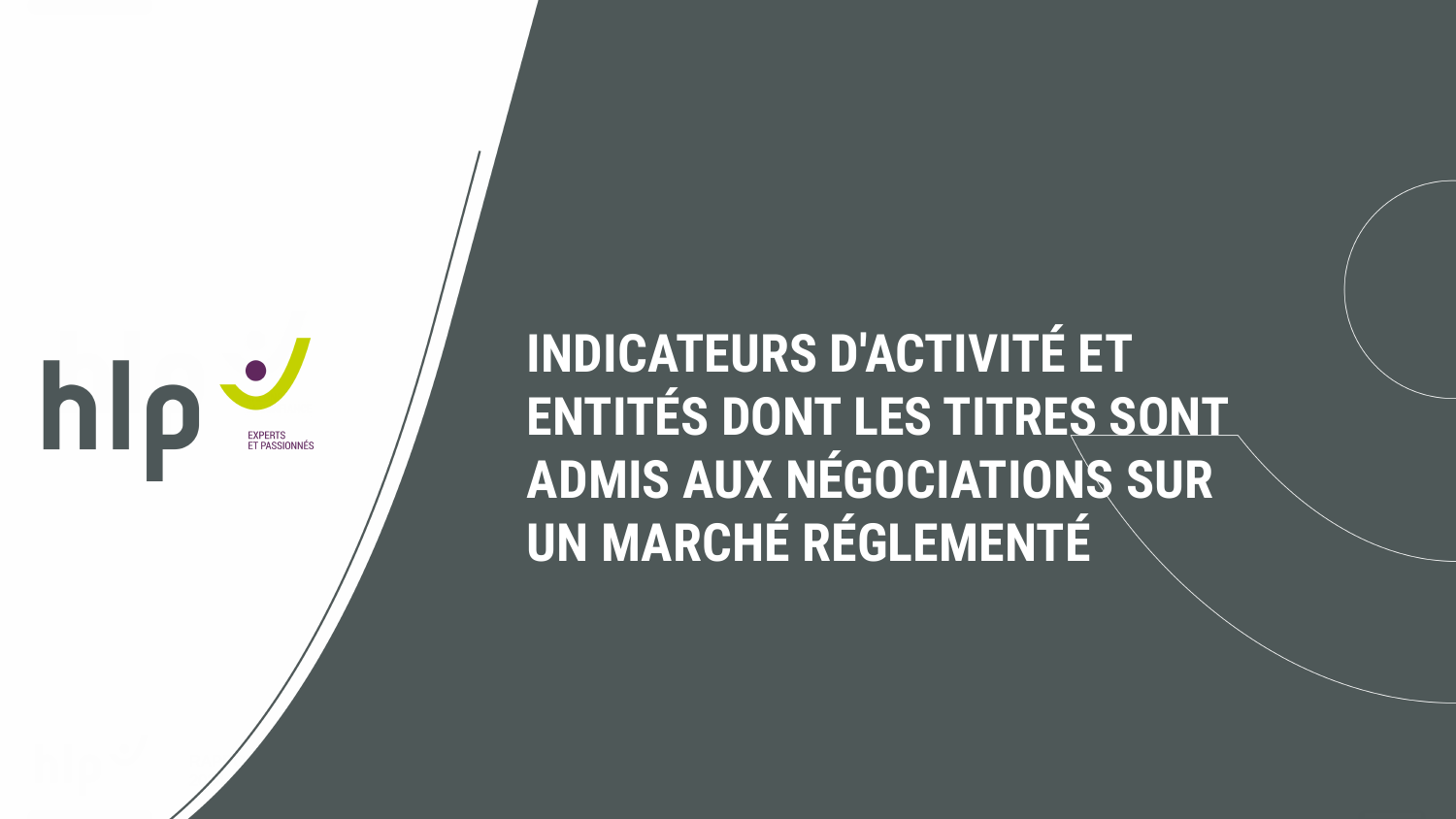

# Indicateurs d'activité et Entités dont les titres sont admis aux négociations sur un marché réglementé